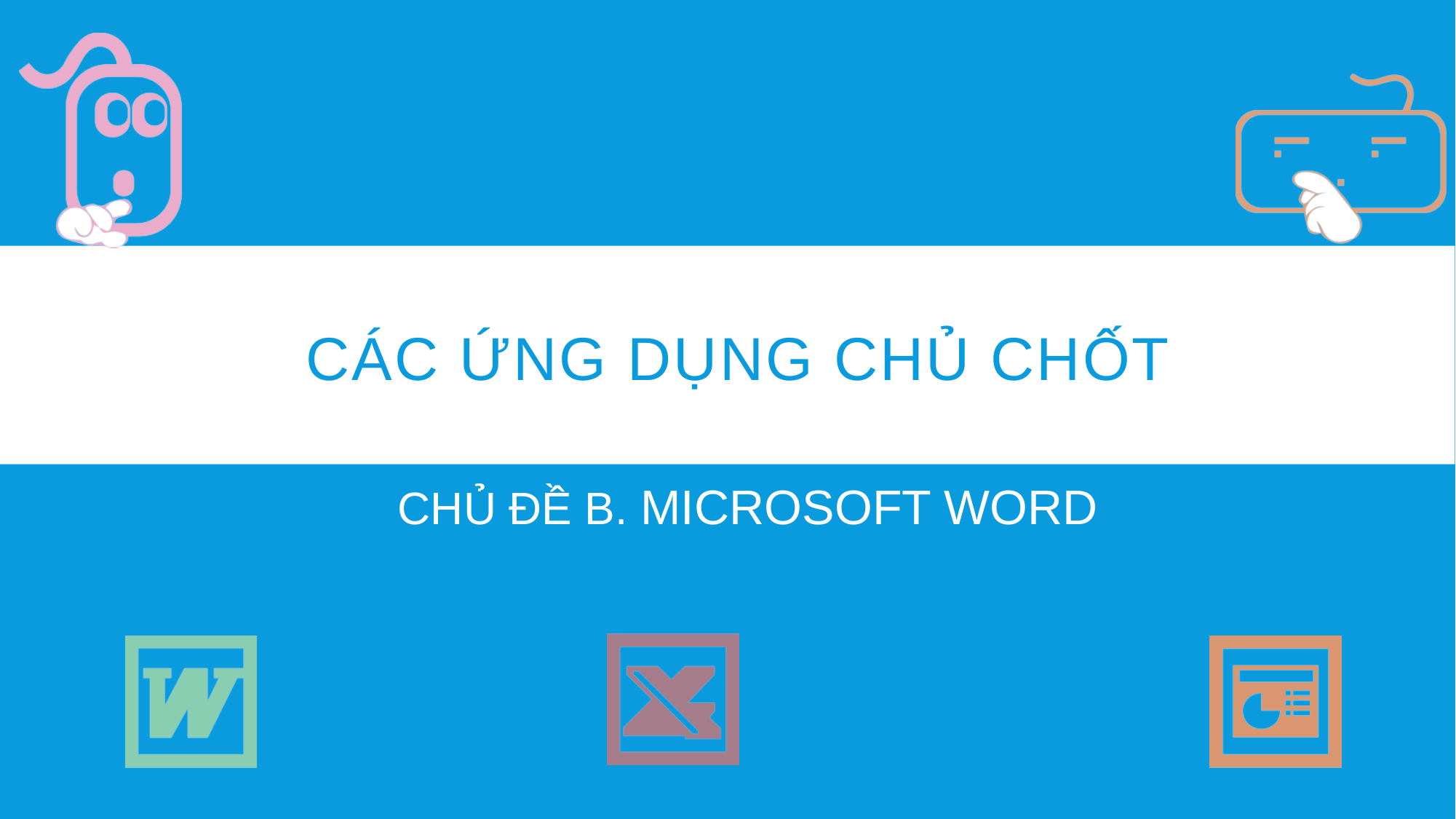

# Các Ứng Dụng Chủ Chốt
CHỦ ĐỀ B. MICROSOFT WORD